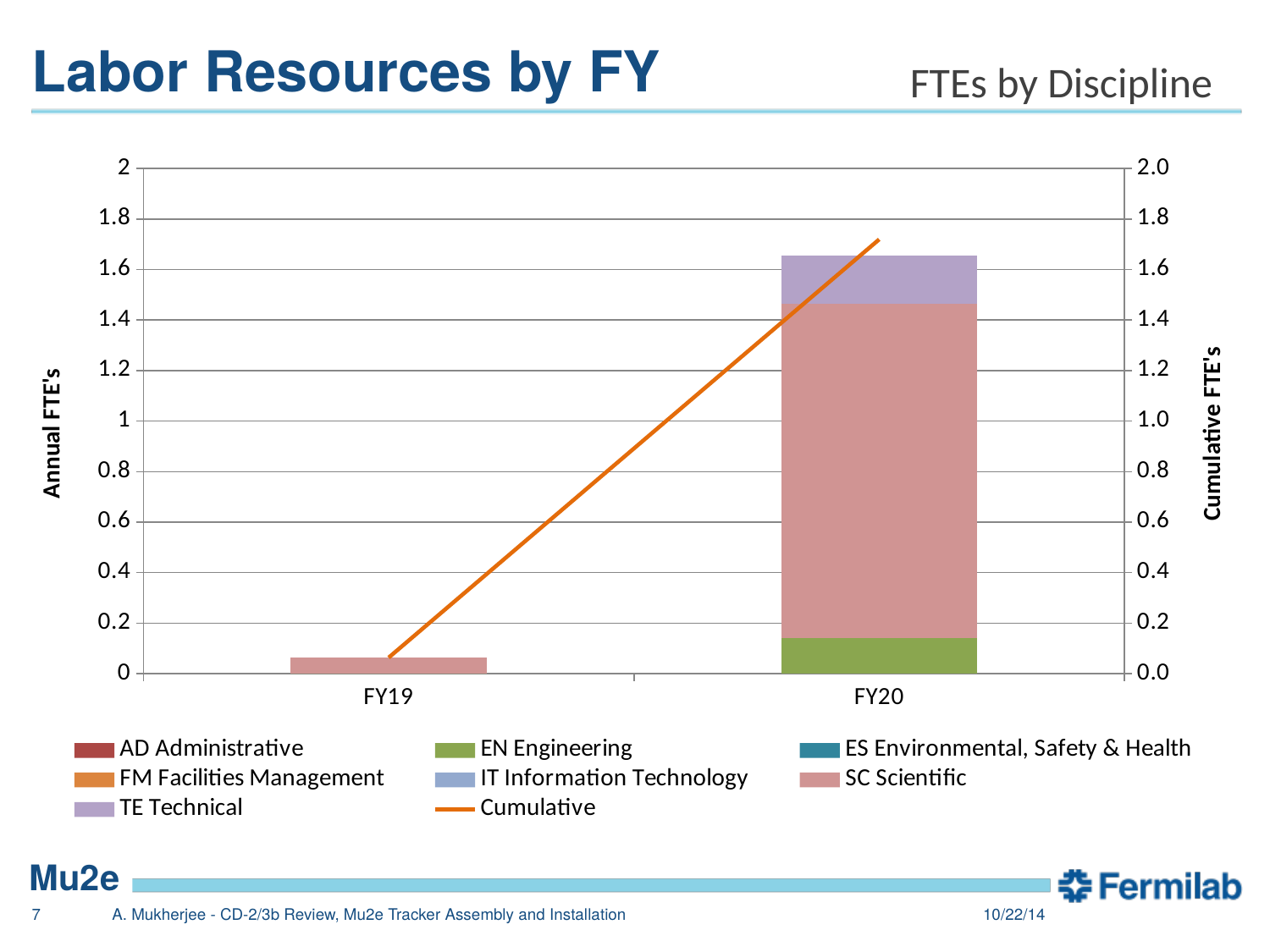

# Labor Resources by FY
FTEs by Discipline

### Chart

| Category | AD Administrative | EN Engineering | ES Environmental, Safety & Health | FM Facilities Management | IT Information Technology | SC Scientific | TE Technical | Cumulative |
|---|---|---|---|---|---|---|---|---|
| 43738 | None | 0.0 | None | None | None | 0.0634 | 0.0 | 0.0634 |
| 44104 | None | 0.1404 | None | None | None | 1.3233000000000001 | 0.1924 | 1.7195 |
7
A. Mukherjee - CD-2/3b Review, Mu2e Tracker Assembly and Installation
10/22/14